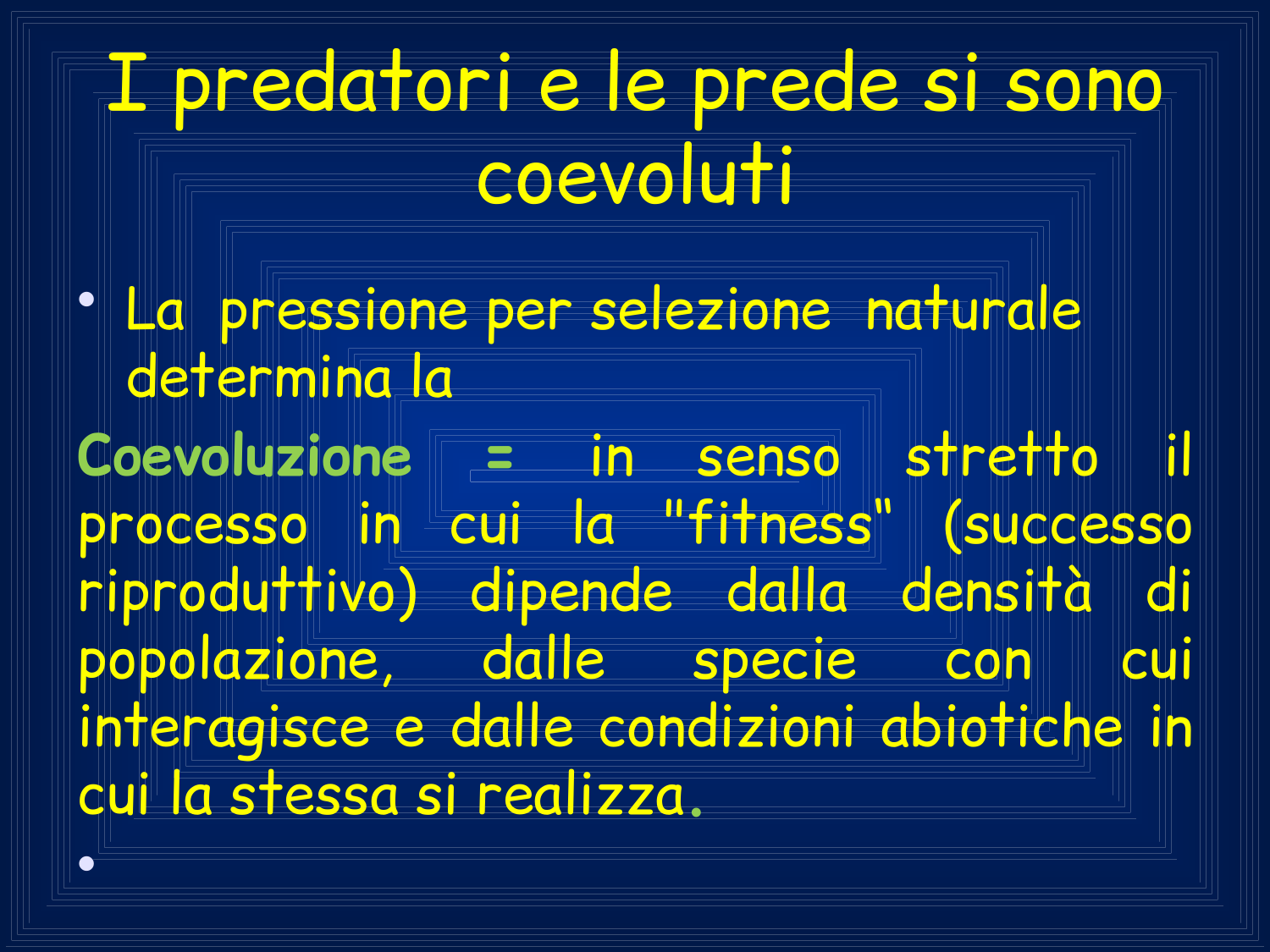

I predatori e le prede si sono coevoluti
La  pressione per selezione  naturale determina la
Coevoluzione = in senso stretto il processo in cui la "fitness“ (successo riproduttivo) dipende dalla densità di popolazione, dalle specie con cui interagisce e dalle condizioni abiotiche in cui la stessa si realizza.